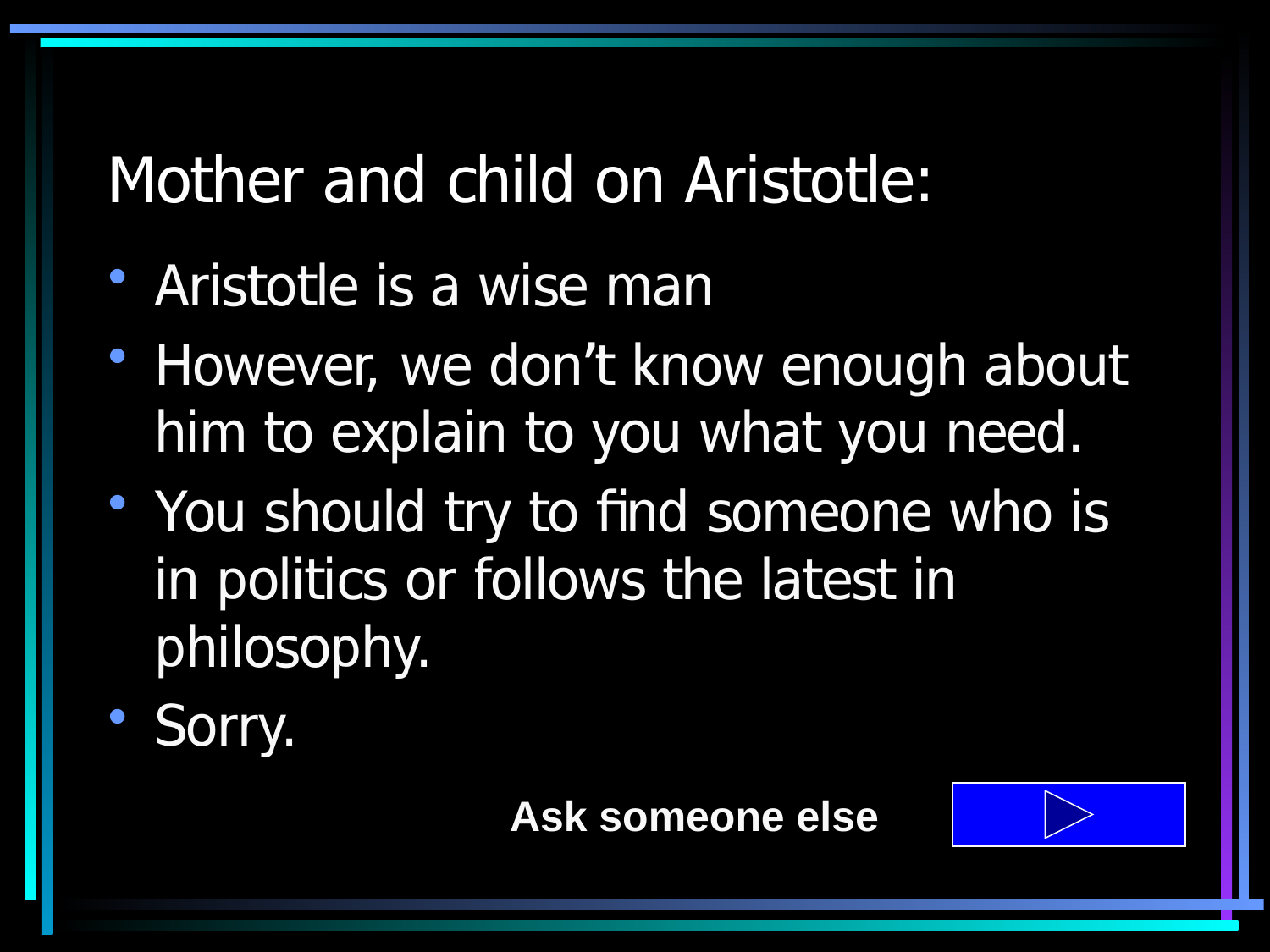

# Mother and child on Aristotle:
Aristotle is a wise man
However, we don’t know enough about him to explain to you what you need.
You should try to find someone who is in politics or follows the latest in philosophy.
Sorry.
Ask someone else